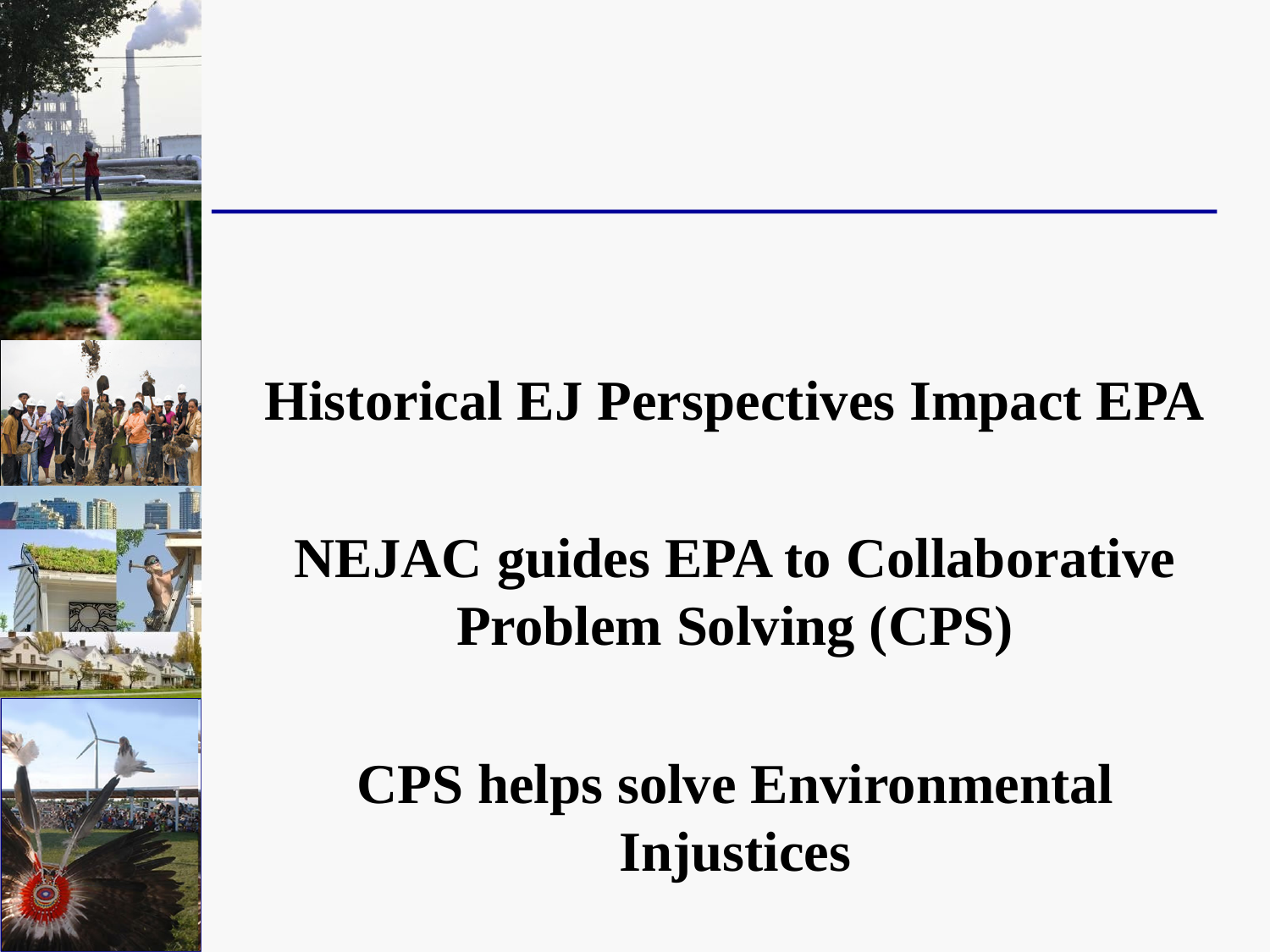

Historical EJ Perspectives Impact EPA

NEJAC guides EPA to Collaborative Problem Solving (CPS)

CPS helps solve Environmental Injustices